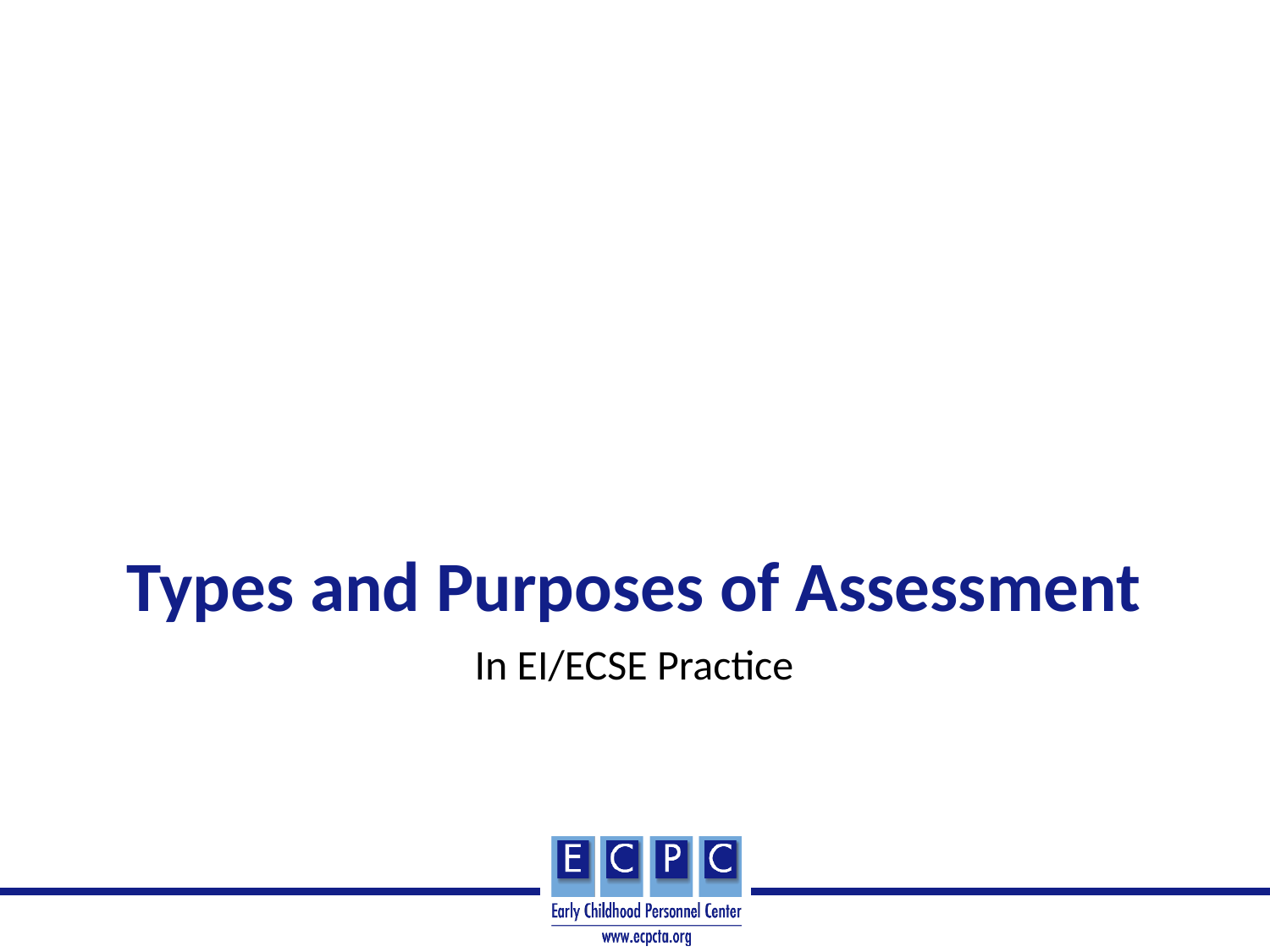

# Types and Purposes of Assessment
In EI/ECSE Practice